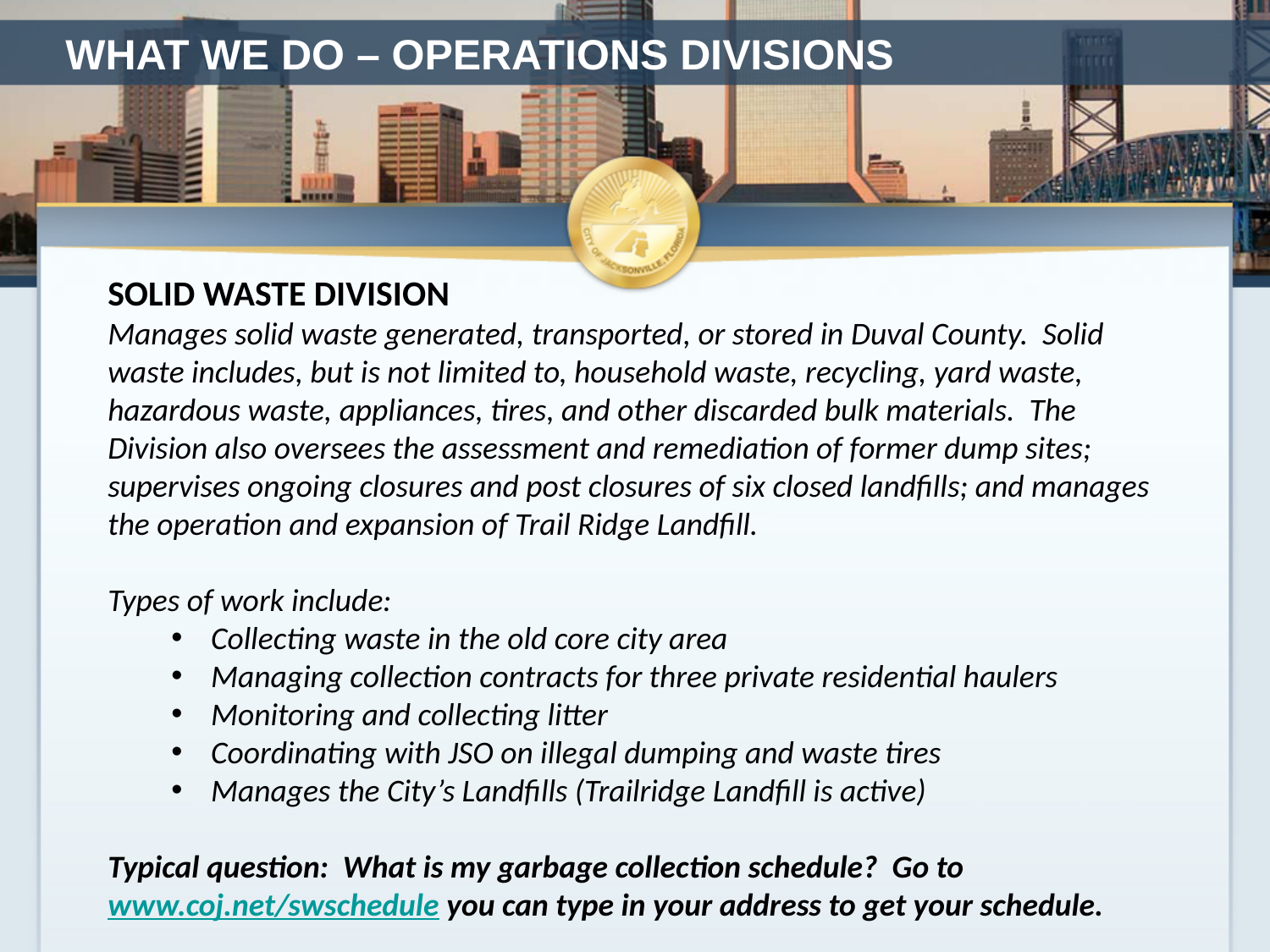

# WHAT WE DO – OPERATIONS DIVISIONS
SOLID WASTE DIVISION
Manages solid waste generated, transported, or stored in Duval County.  Solid waste includes, but is not limited to, household waste, recycling, yard waste, hazardous waste, appliances, tires, and other discarded bulk materials.  The Division also oversees the assessment and remediation of former dump sites; supervises ongoing closures and post closures of six closed landfills; and manages the operation and expansion of Trail Ridge Landfill.

Types of work include:
Collecting waste in the old core city area
Managing collection contracts for three private residential haulers
Monitoring and collecting litter
Coordinating with JSO on illegal dumping and waste tires
Manages the City’s Landfills (Trailridge Landfill is active)

Typical question:  What is my garbage collection schedule?  Go to  www.coj.net/swschedule you can type in your address to get your schedule.